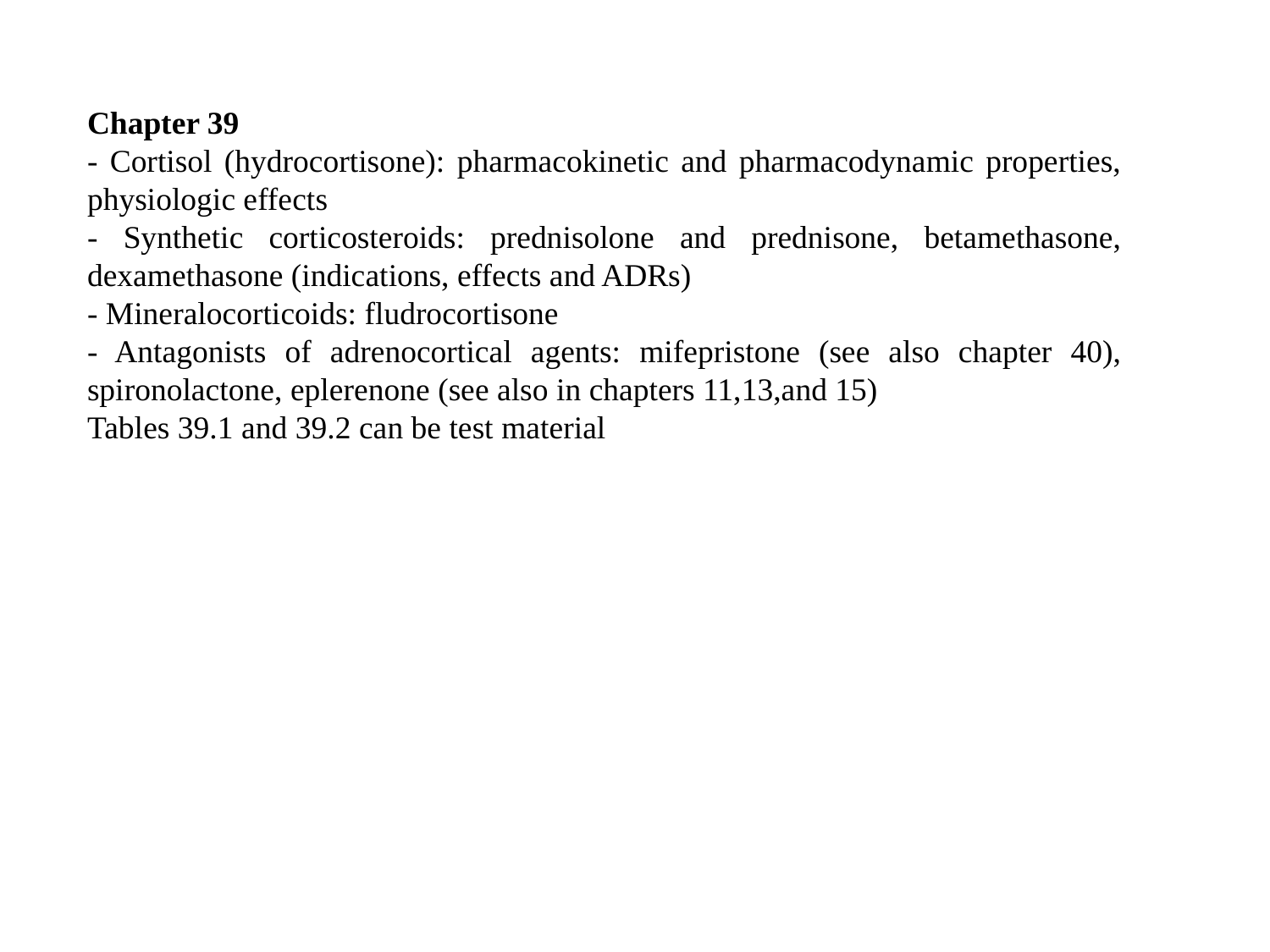

Chapter 39
- Cortisol (hydrocortisone): pharmacokinetic and pharmacodynamic properties, physiologic effects
- Synthetic corticosteroids: prednisolone and prednisone, betamethasone, dexamethasone (indications, effects and ADRs)
- Mineralocorticoids: fludrocortisone
- Antagonists of adrenocortical agents: mifepristone (see also chapter 40), spironolactone, eplerenone (see also in chapters 11,13,and 15)
Tables 39.1 and 39.2 can be test material